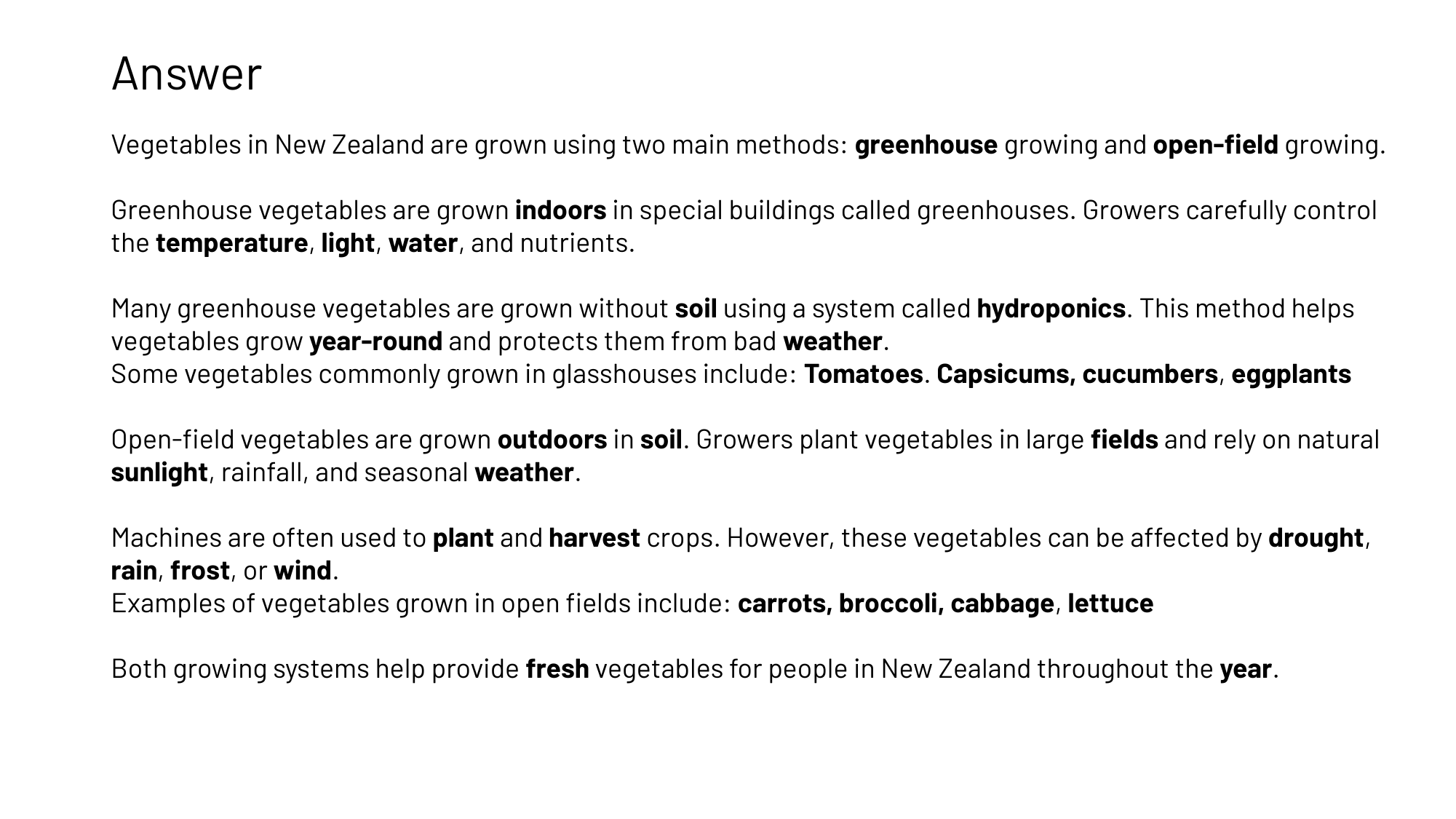

# Answer
Vegetables in New Zealand are grown using two main methods: greenhouse growing and open-field growing.

Greenhouse vegetables are grown indoors in special buildings called greenhouses. Growers carefully control the temperature, light, water, and nutrients.

Many greenhouse vegetables are grown without soil using a system called hydroponics. This method helps vegetables grow year-round and protects them from bad weather.
Some vegetables commonly grown in glasshouses include: Tomatoes. Capsicums, cucumbers, eggplants

Open-field vegetables are grown outdoors in soil. Growers plant vegetables in large fields and rely on natural sunlight, rainfall, and seasonal weather.

Machines are often used to plant and harvest crops. However, these vegetables can be affected by drought, rain, frost, or wind.
Examples of vegetables grown in open fields include: carrots, broccoli, cabbage, lettuce

Both growing systems help provide fresh vegetables for people in New Zealand throughout the year.